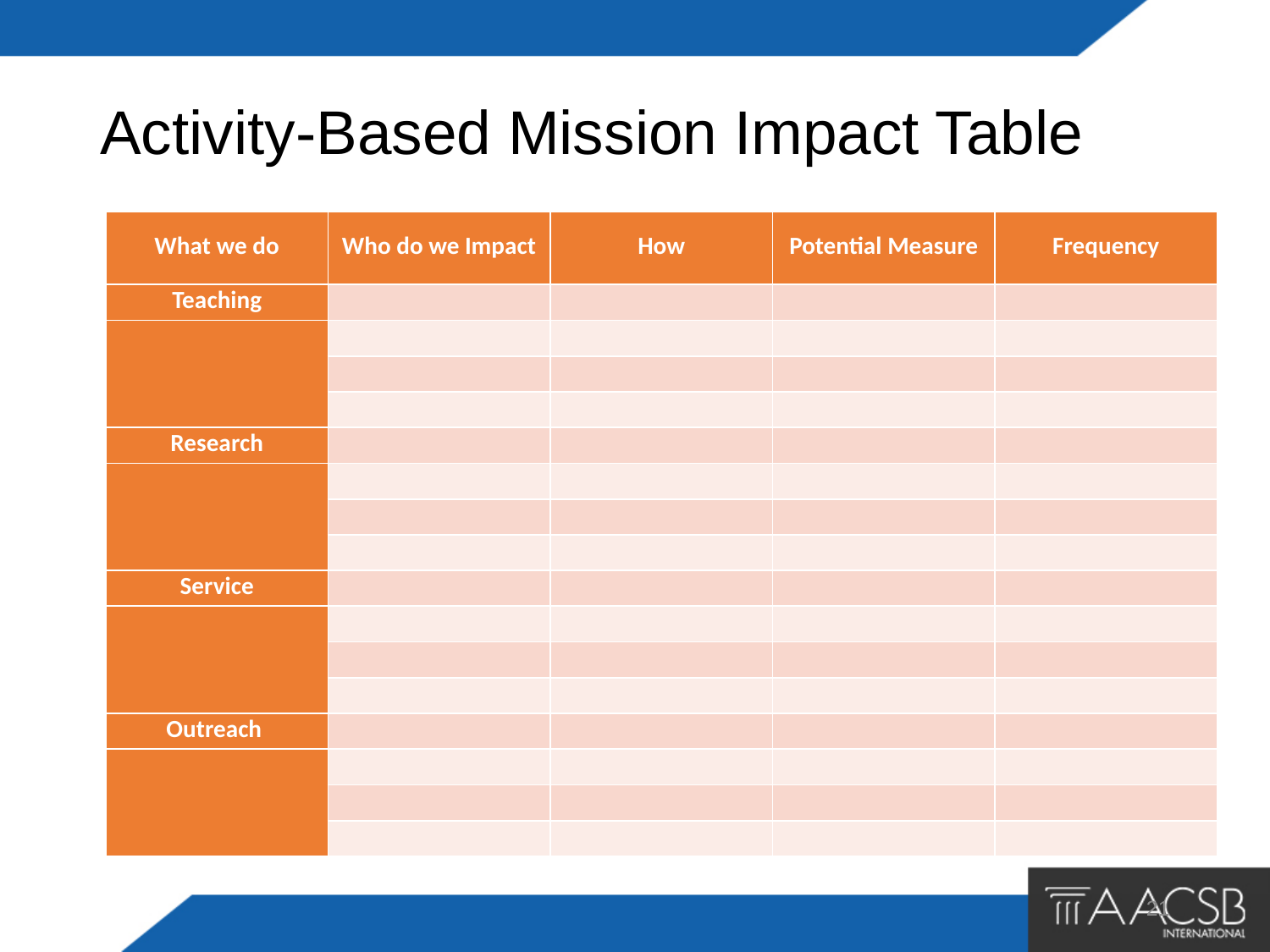

# Activity-Based Mission Impact Table
| What we do | Who do we Impact | How | Potential Measure | Frequency |
| --- | --- | --- | --- | --- |
| Teaching |  |  |  |  |
|  |  |  |  |  |
|  |  |  |  |  |
|  |  |  |  |  |
| Research |  |  |  |  |
|  |  |  |  |  |
|  |  |  |  |  |
|  |  |  |  |  |
| Service |  |  |  |  |
|  |  |  |  |  |
|  |  |  |  |  |
|  |  |  |  |  |
| Outreach |  |  |  |  |
|  |  |  |  |  |
|  |  |  |  |  |
|  |  |  |  |  |
21